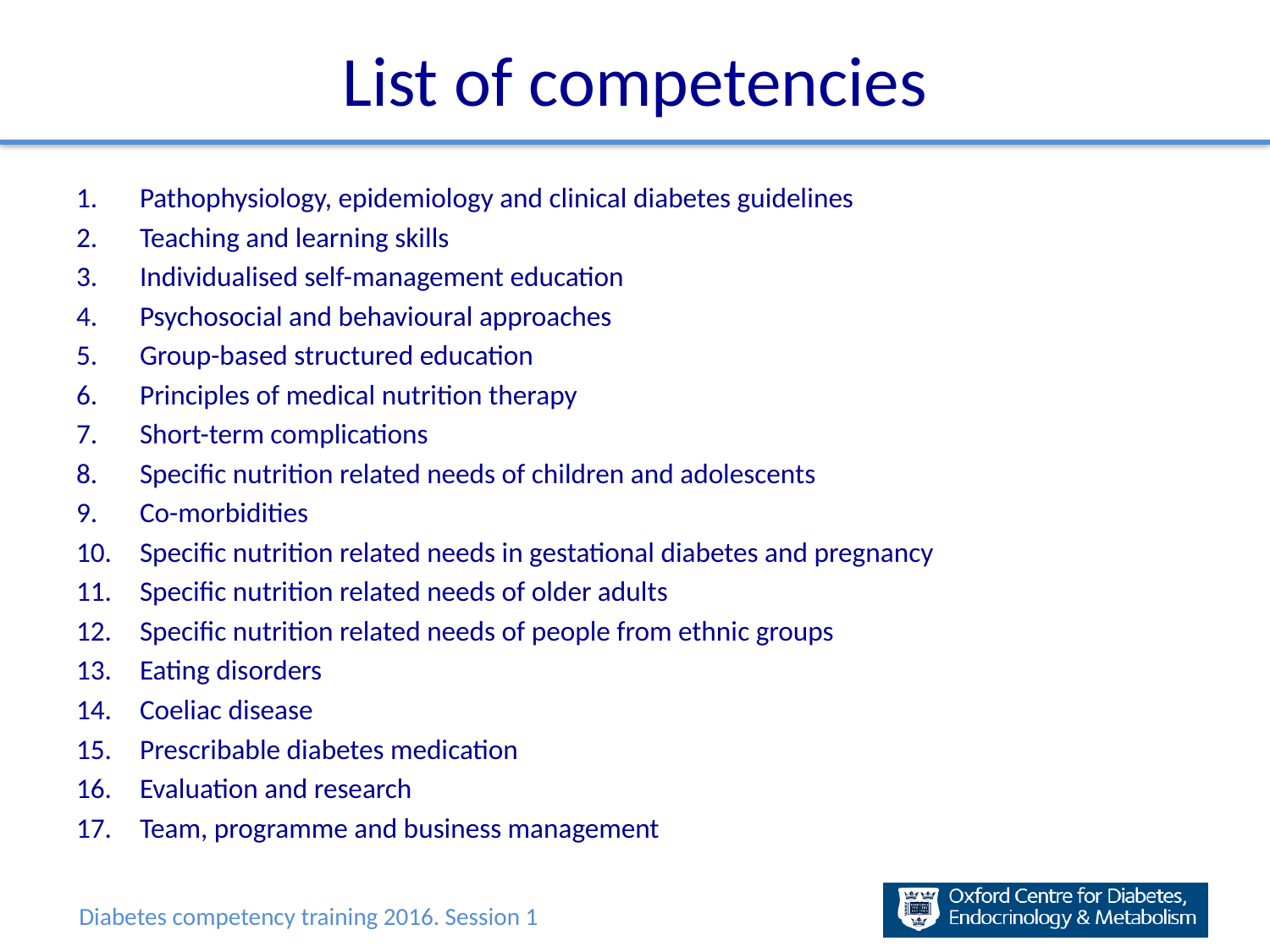

# List of competencies
Pathophysiology, epidemiology and clinical diabetes guidelines
Teaching and learning skills
Individualised self-management education
Psychosocial and behavioural approaches
Group-based structured education
Principles of medical nutrition therapy
Short-term complications
Specific nutrition related needs of children and adolescents
Co-morbidities
Specific nutrition related needs in gestational diabetes and pregnancy
Specific nutrition related needs of older adults
Specific nutrition related needs of people from ethnic groups
Eating disorders
Coeliac disease
Prescribable diabetes medication
Evaluation and research
Team, programme and business management